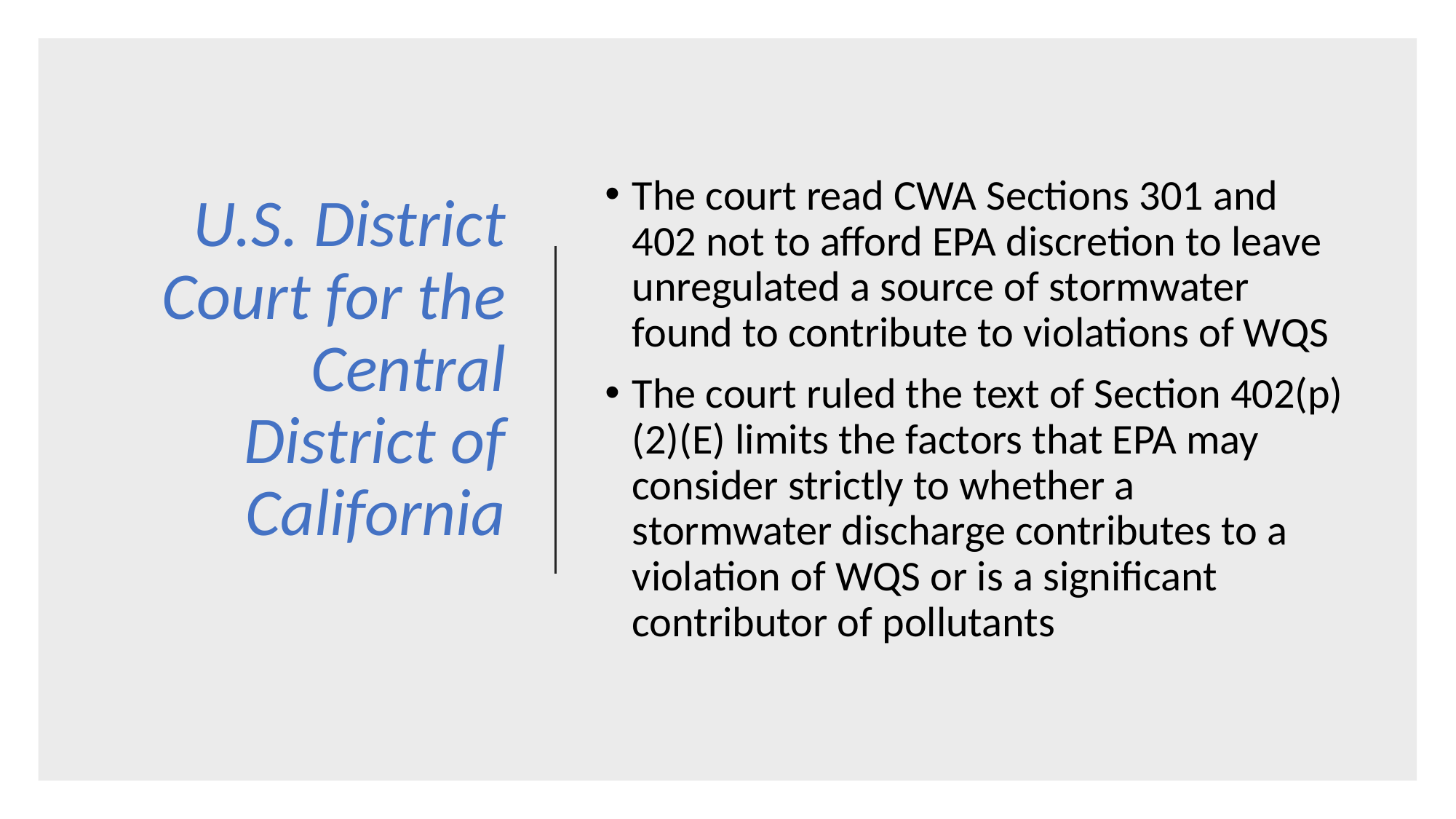

# U.S. District Court for the Central District of California
The court read CWA Sections 301 and 402 not to afford EPA discretion to leave unregulated a source of stormwater found to contribute to violations of WQS
The court ruled the text of Section 402(p)(2)(E) limits the factors that EPA may consider strictly to whether a stormwater discharge contributes to a violation of WQS or is a significant contributor of pollutants